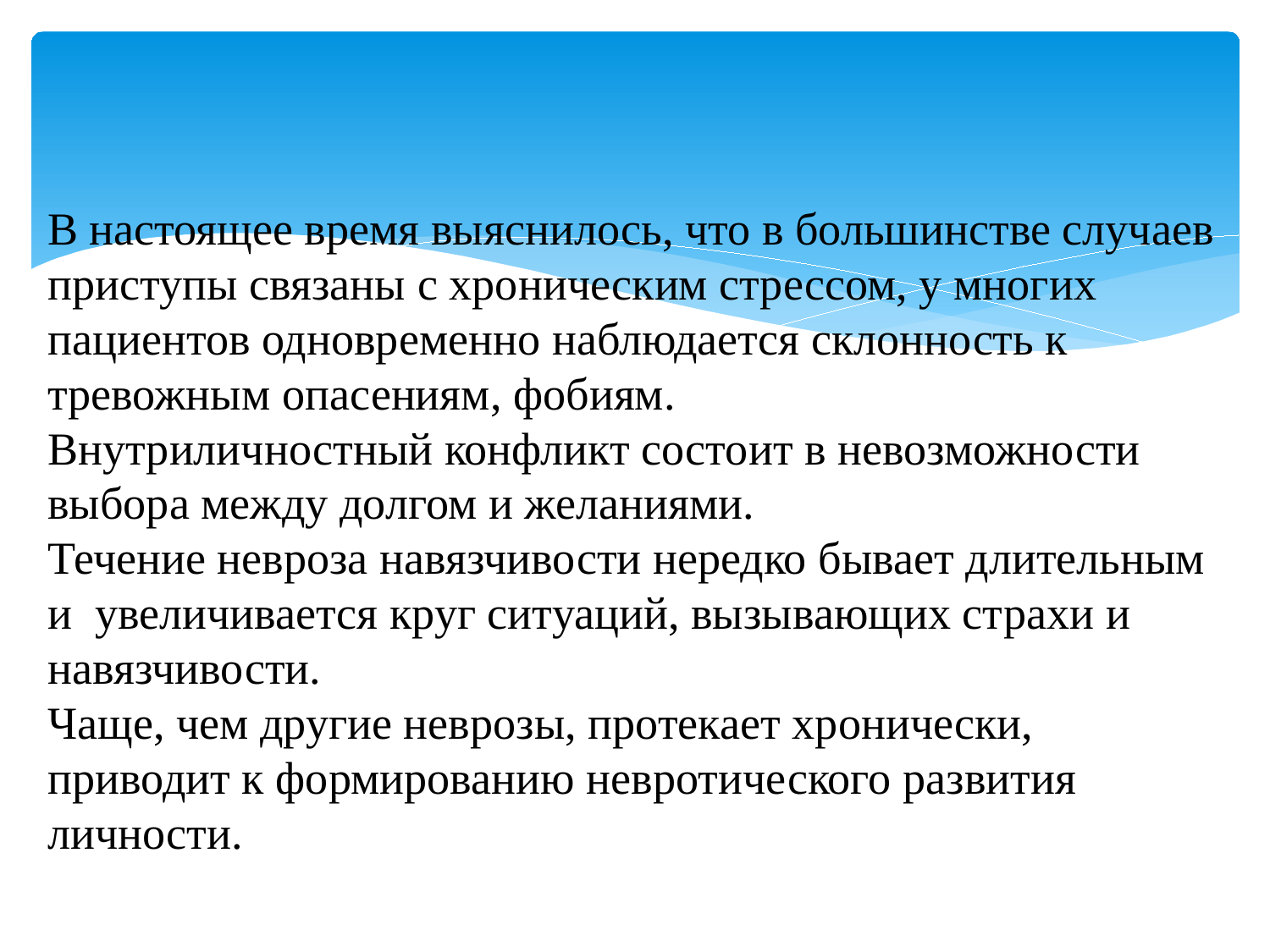

# В настоящее время выяснилось, что в большинстве случаев приступы связаны с хроническим стрессом, у многих пациентов одновременно наблюдается склонность к тревожным опасениям, фобиям. Внутриличностный конфликт состоит в невозможности выбора между долгом и желаниями. Течение невроза навязчивости нередко бывает длительным и  увеличивается круг ситуаций, вызывающих страхи и навязчивости. Чаще, чем другие неврозы, протекает хронически, приводит к формированию невротического развития личности.